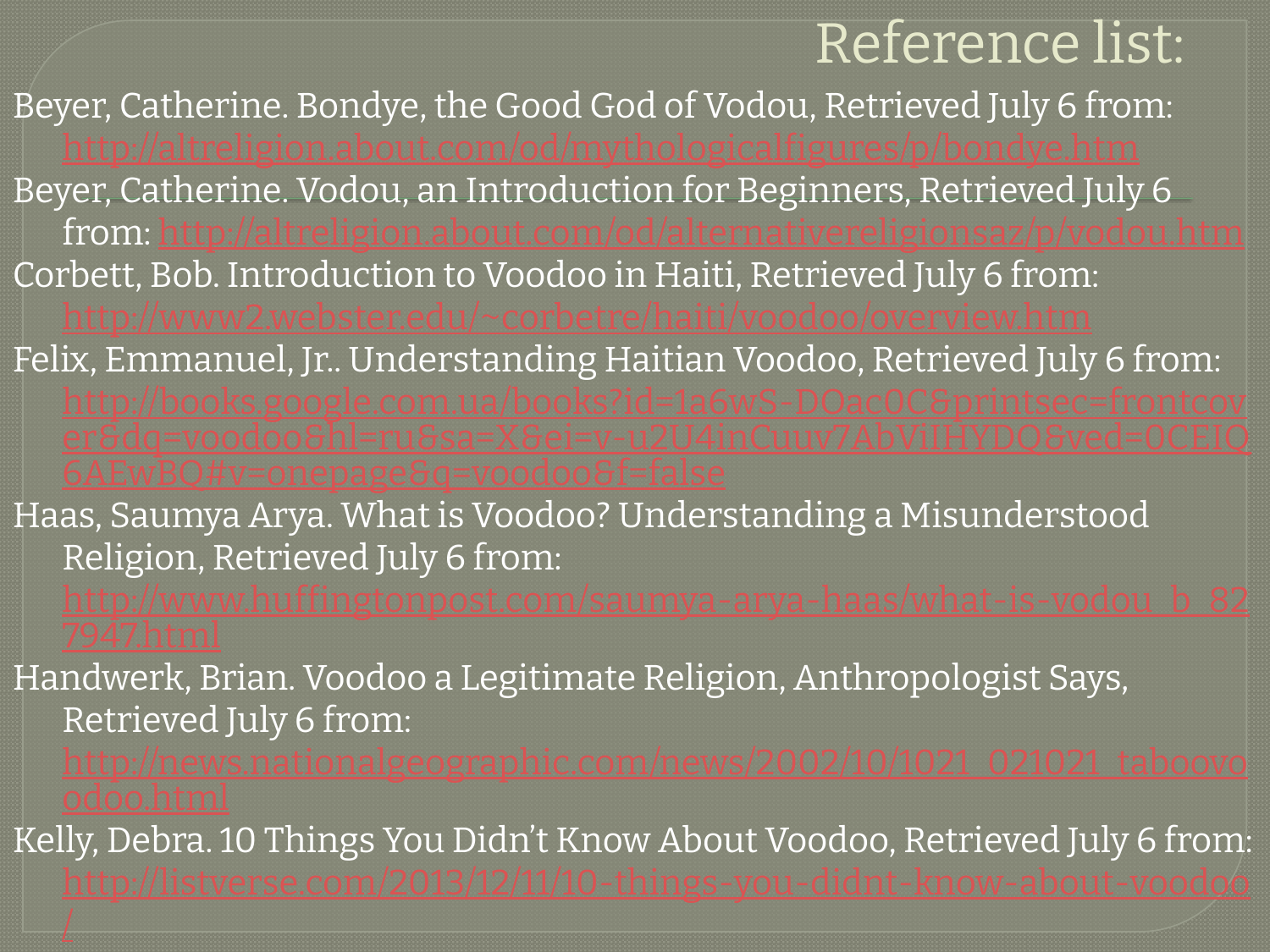

# Reference list:
Beyer, Catherine. Bondye, the Good God of Vodou, Retrieved July 6 from: http://altreligion.about.com/od/mythologicalfigures/p/bondye.htm
Beyer, Catherine. Vodou, an Introduction for Beginners, Retrieved July 6 from: http://altreligion.about.com/od/alternativereligionsaz/p/vodou.htm
Corbett, Bob. Introduction to Voodoo in Haiti, Retrieved July 6 from: http://www2.webster.edu/~corbetre/haiti/voodoo/overview.htm
Felix, Emmanuel, Jr.. Understanding Haitian Voodoo, Retrieved July 6 from: http://books.google.com.ua/books?id=1a6wS-DOac0C&printsec=frontcover&dq=voodoo&hl=ru&sa=X&ei=v-u2U4inCuuv7AbViIHYDQ&ved=0CEIQ6AEwBQ#v=onepage&q=voodoo&f=false
Haas, Saumya Arya. What is Voodoo? Understanding a Misunderstood Religion, Retrieved July 6 from: http://www.huffingtonpost.com/saumya-arya-haas/what-is-vodou_b_827947.html
Handwerk, Brian. Voodoo a Legitimate Religion, Anthropologist Says, Retrieved July 6 from: http://news.nationalgeographic.com/news/2002/10/1021_021021_taboovoodoo.html
Kelly, Debra. 10 Things You Didn’t Know About Voodoo, Retrieved July 6 from: http://listverse.com/2013/12/11/10-things-you-didnt-know-about-voodoo/